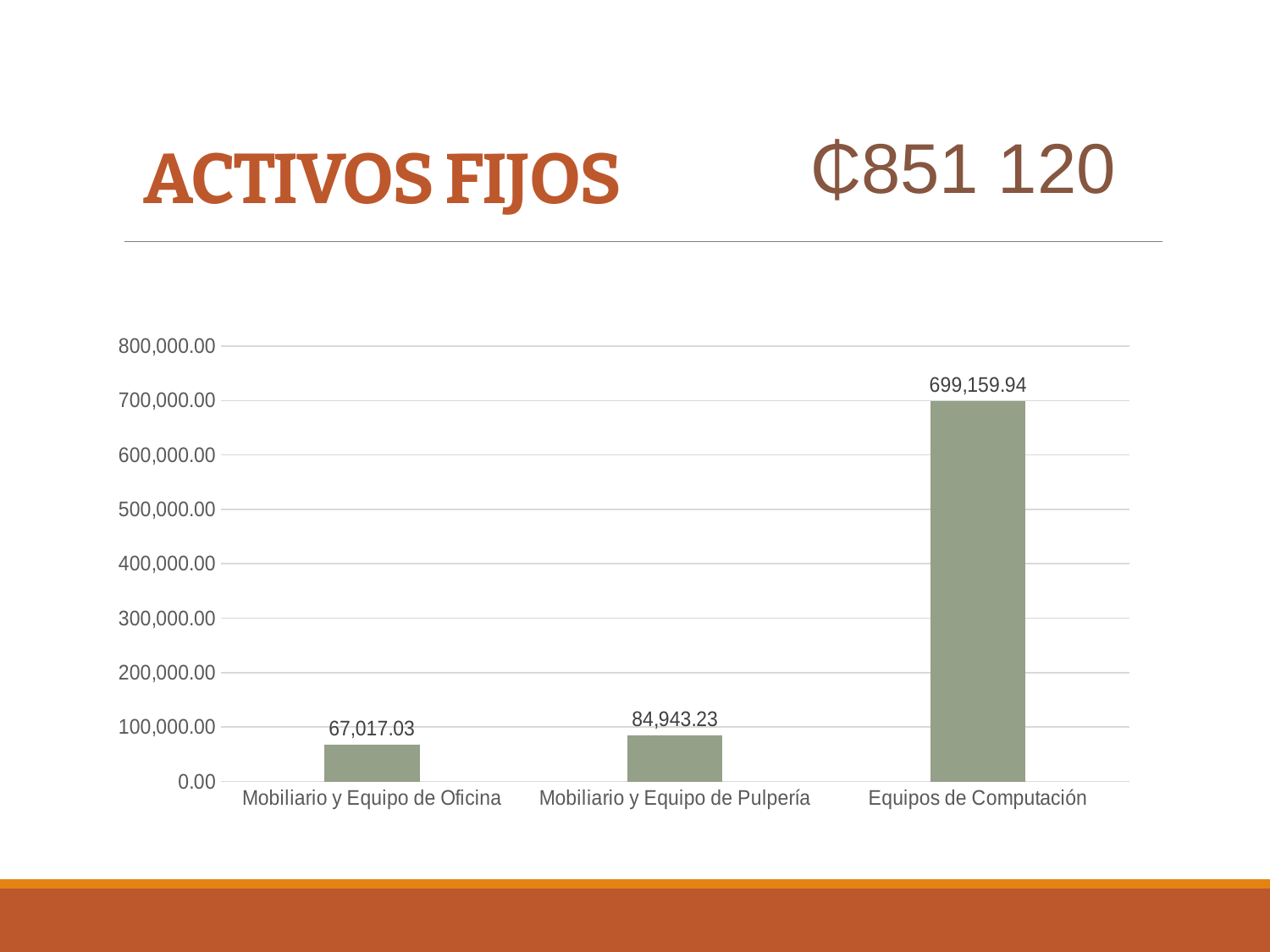

ACTIVOS FIJOS
₵851 120

### Chart

| Category | Ventas |
|---|---|
| Mobiliario y Equipo de Oficina | 67017.03 |
| Mobiliario y Equipo de Pulpería | 84943.23 |
| Equipos de Computación | 699159.94 |